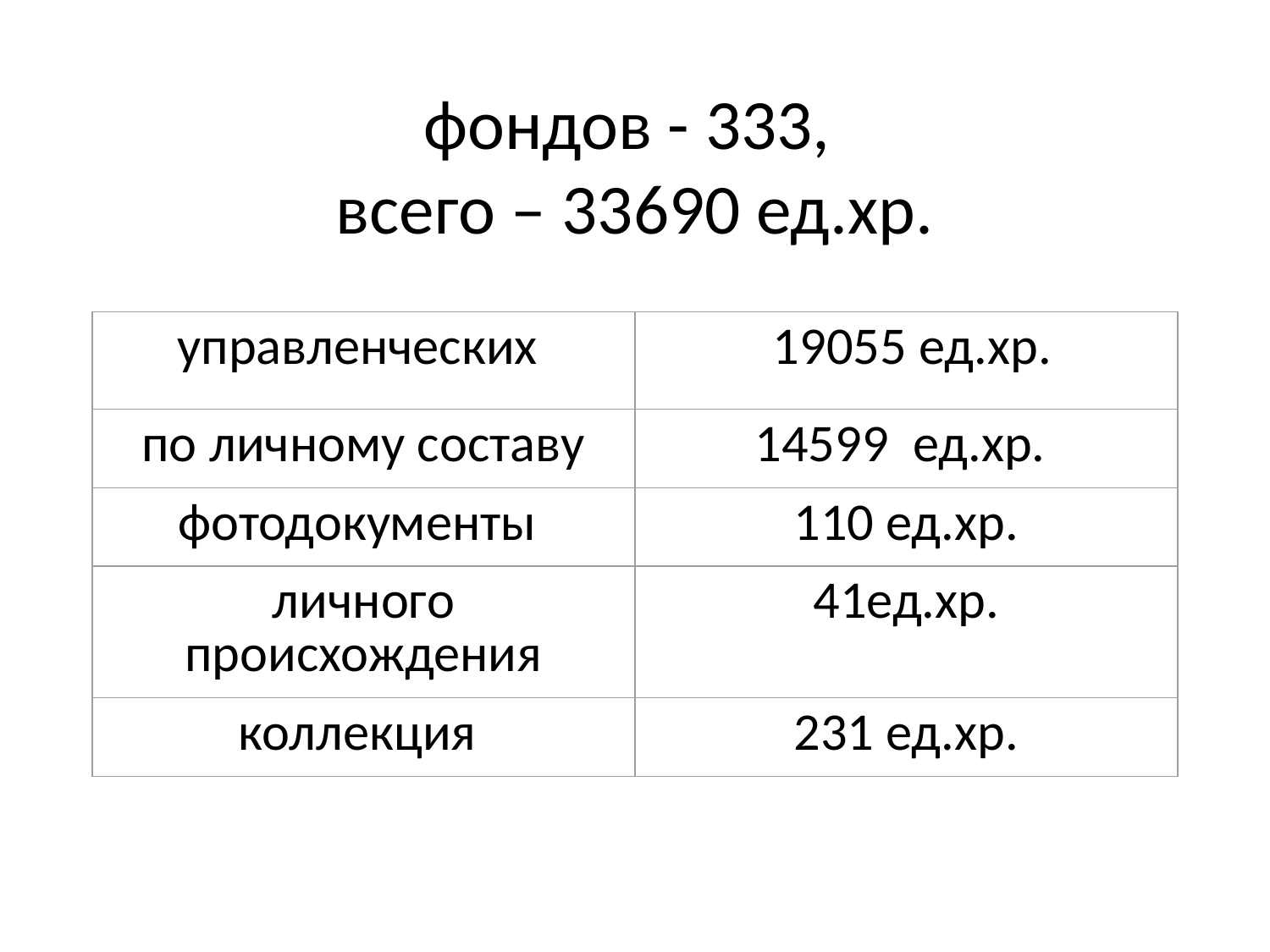

фондов - 333,
всего – 33690 ед.хр.
| управленческих | 19055 ед.хр. |
| --- | --- |
| по личному составу | 14599 ед.хр. |
| фотодокументы | 110 ед.хр. |
| личного происхождения | 41ед.хр. |
| коллекция | 231 ед.хр. |